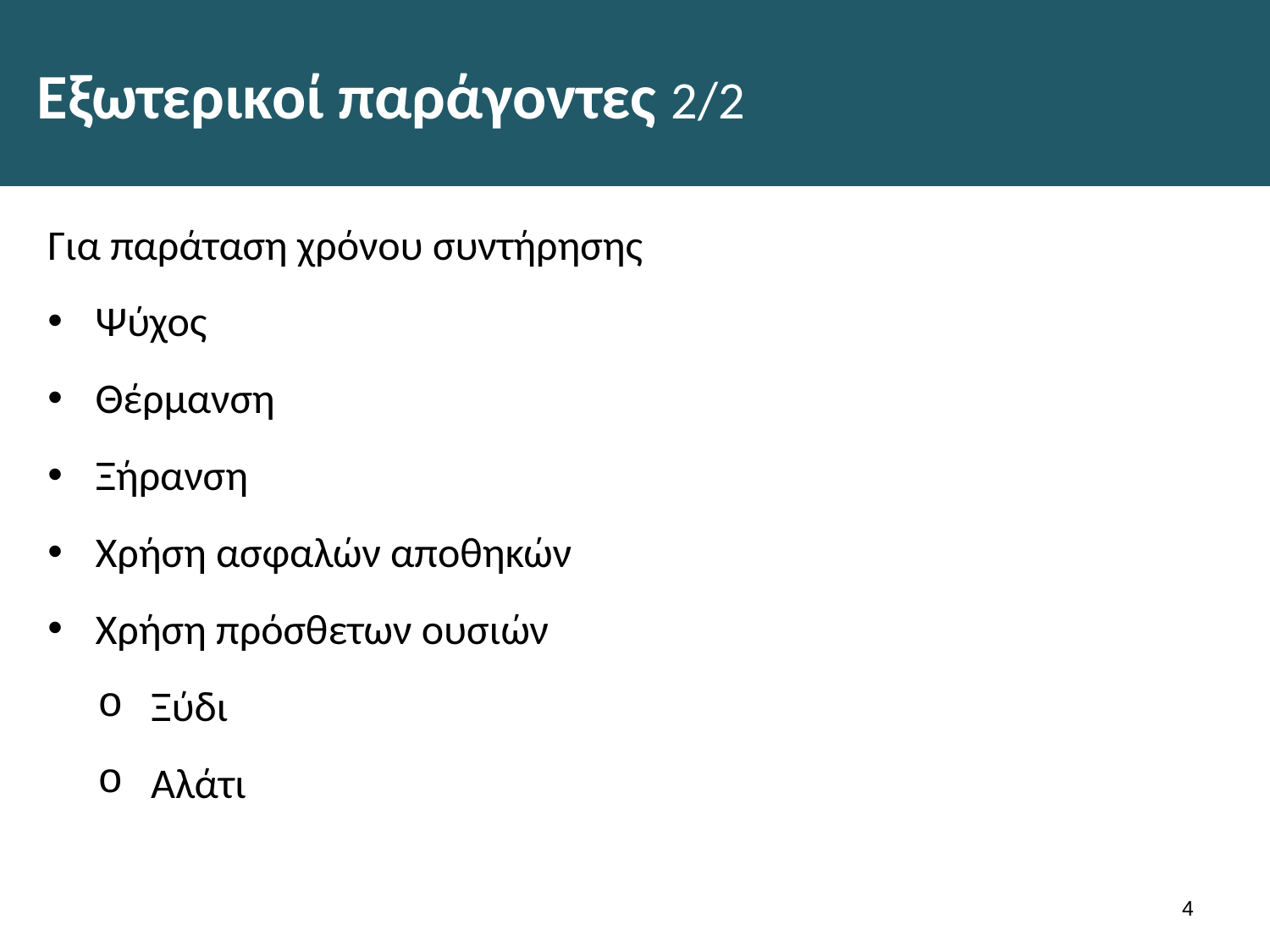

# Εξωτερικοί παράγοντες 2/2
Για παράταση χρόνου συντήρησης
Ψύχος
Θέρμανση
Ξήρανση
Χρήση ασφαλών αποθηκών
Χρήση πρόσθετων ουσιών
Ξύδι
Αλάτι
4